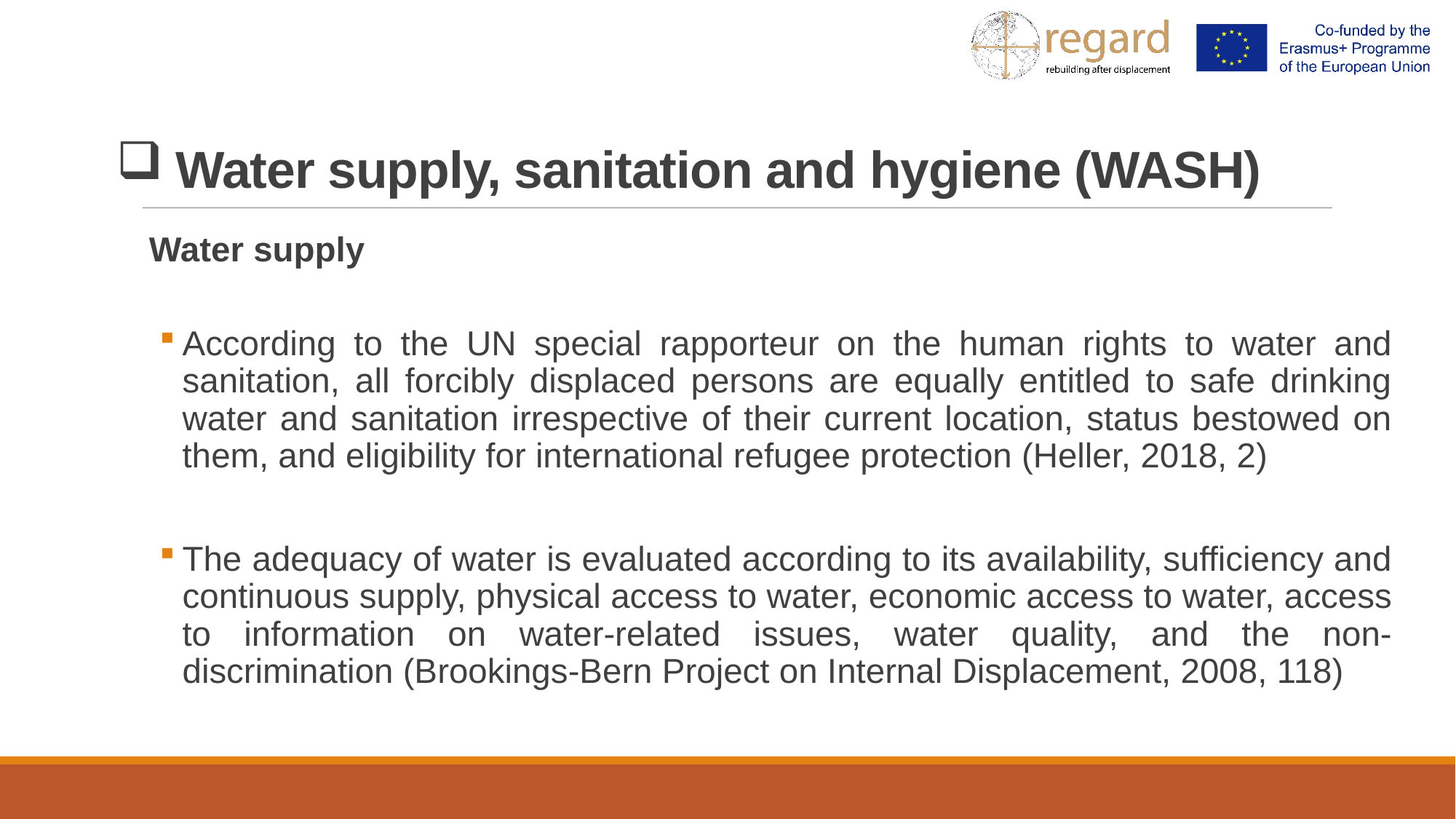

# Water supply, sanitation and hygiene (WASH)
Water supply

According to the UN special rapporteur on the human rights to water and sanitation, all forcibly displaced persons are equally entitled to safe drinking water and sanitation irrespective of their current location, status bestowed on them, and eligibility for international refugee protection (Heller, 2018, 2)

The adequacy of water is evaluated according to its availability, sufficiency and continuous supply, physical access to water, economic access to water, access to information on water-related issues, water quality, and the non-discrimination (Brookings-Bern Project on Internal Displacement, 2008, 118)